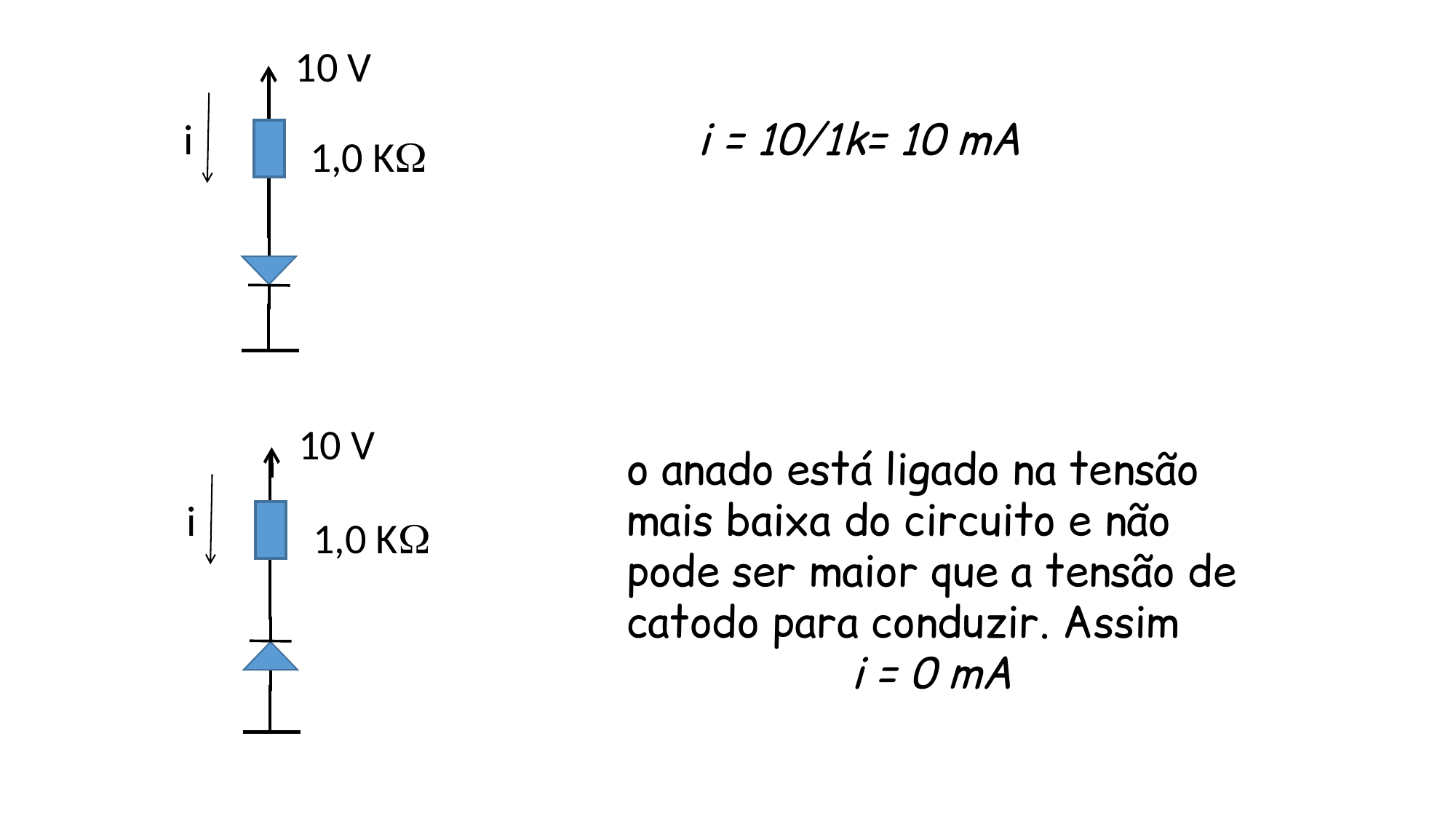

10 V
i
i = 10/1k= 10 mA
1,0 KΩ

10 V
o anado está ligado na tensão mais baixa do circuito e não  pode ser maior que a tensão de catodo para conduzir. Assim
i = 0 mA
i
1,0 KΩ

212